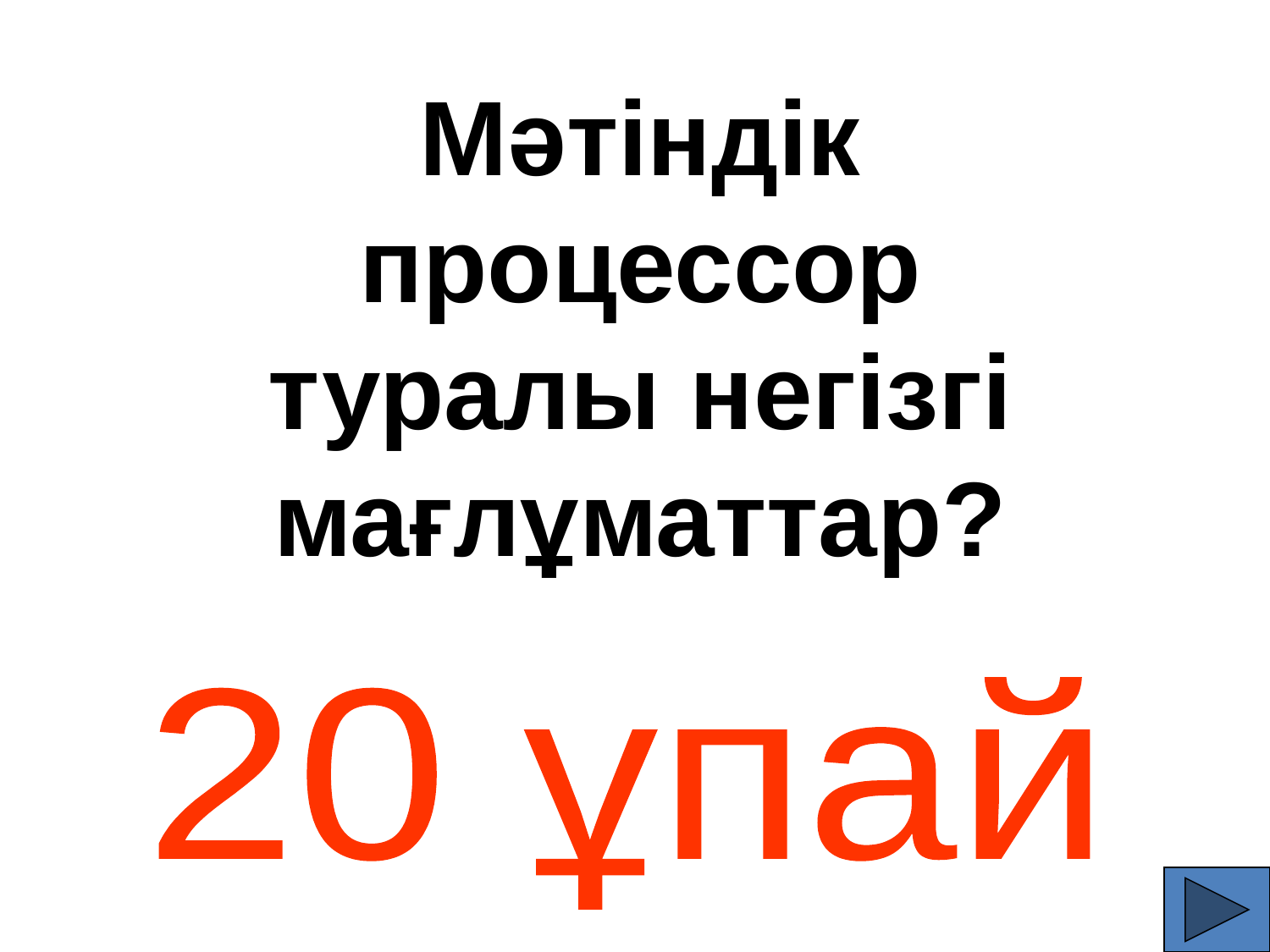

Мәтіндік процессор туралы негізгі мағлұматтар?
20 ұпай